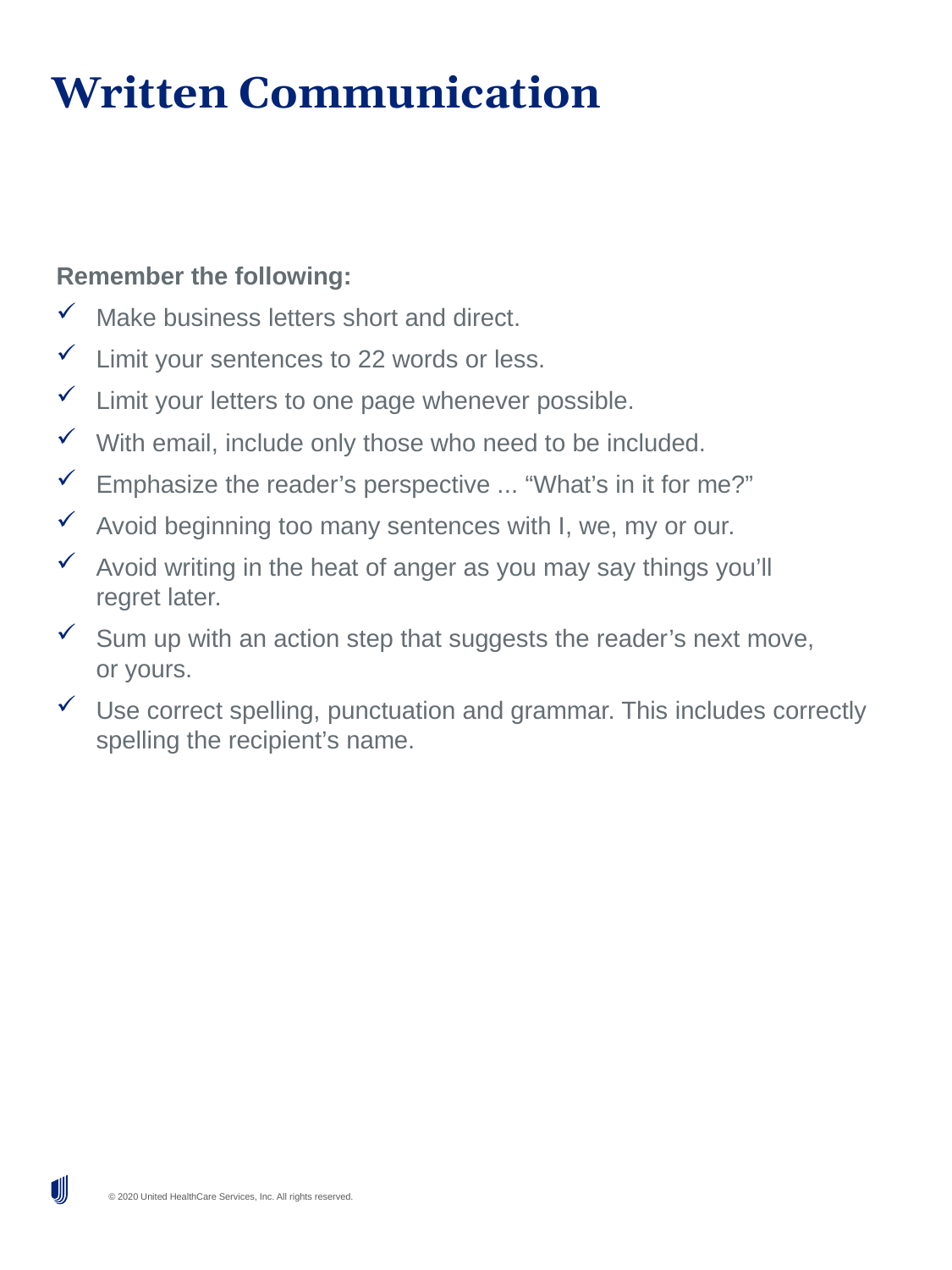

# Written Communication
Remember the following:
Make business letters short and direct.
Limit your sentences to 22 words or less.
Limit your letters to one page whenever possible.
With email, include only those who need to be included.
Emphasize the reader’s perspective ... “What’s in it for me?”
Avoid beginning too many sentences with I, we, my or our.
Avoid writing in the heat of anger as you may say things you’ll
regret later.
Sum up with an action step that suggests the reader’s next move,
or yours.
Use correct spelling, punctuation and grammar. This includes correctly spelling the recipient’s name.